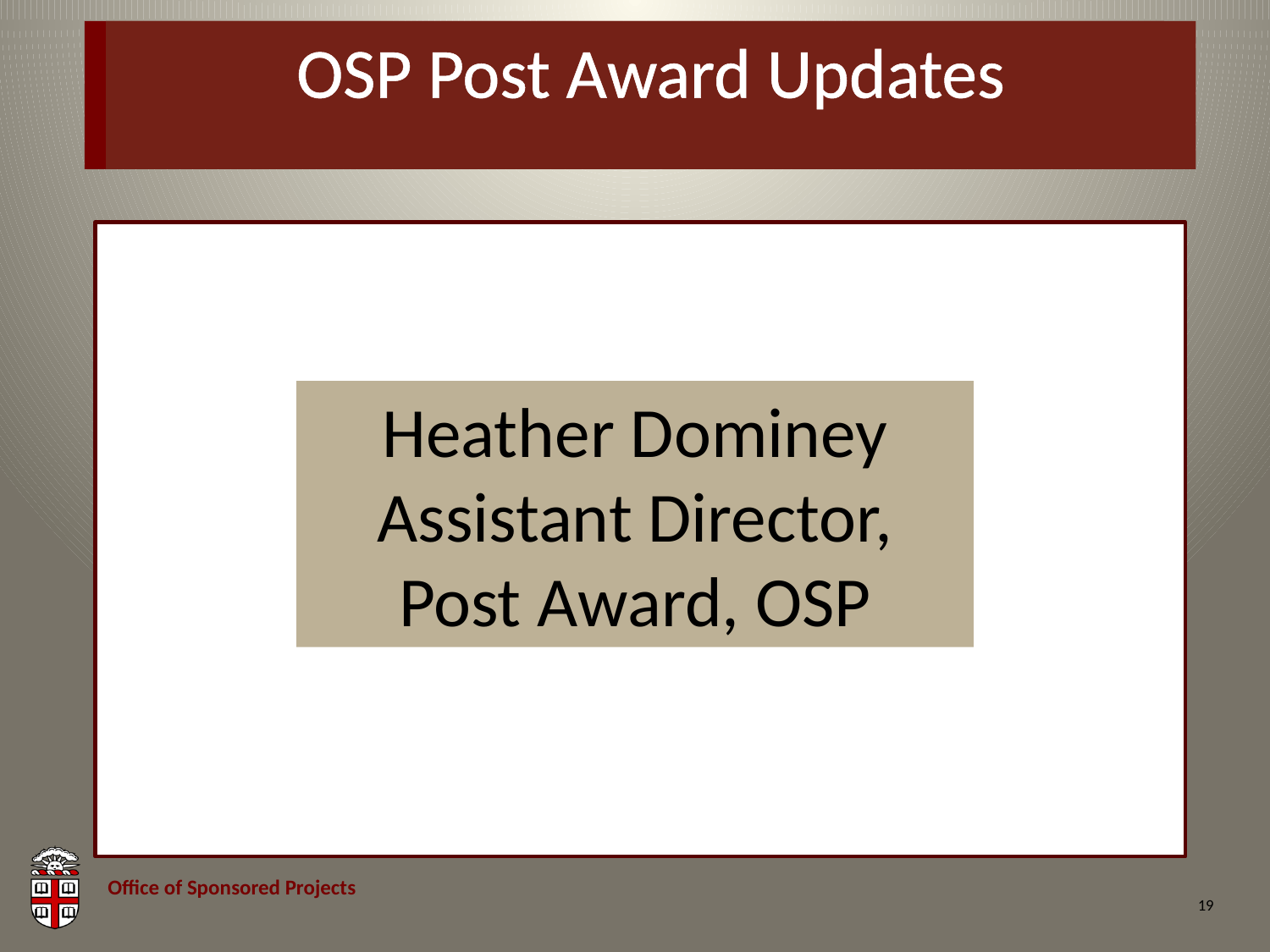

# OSP Post Award Updates
Heather Dominey
Assistant Director, Post Award, OSP
19